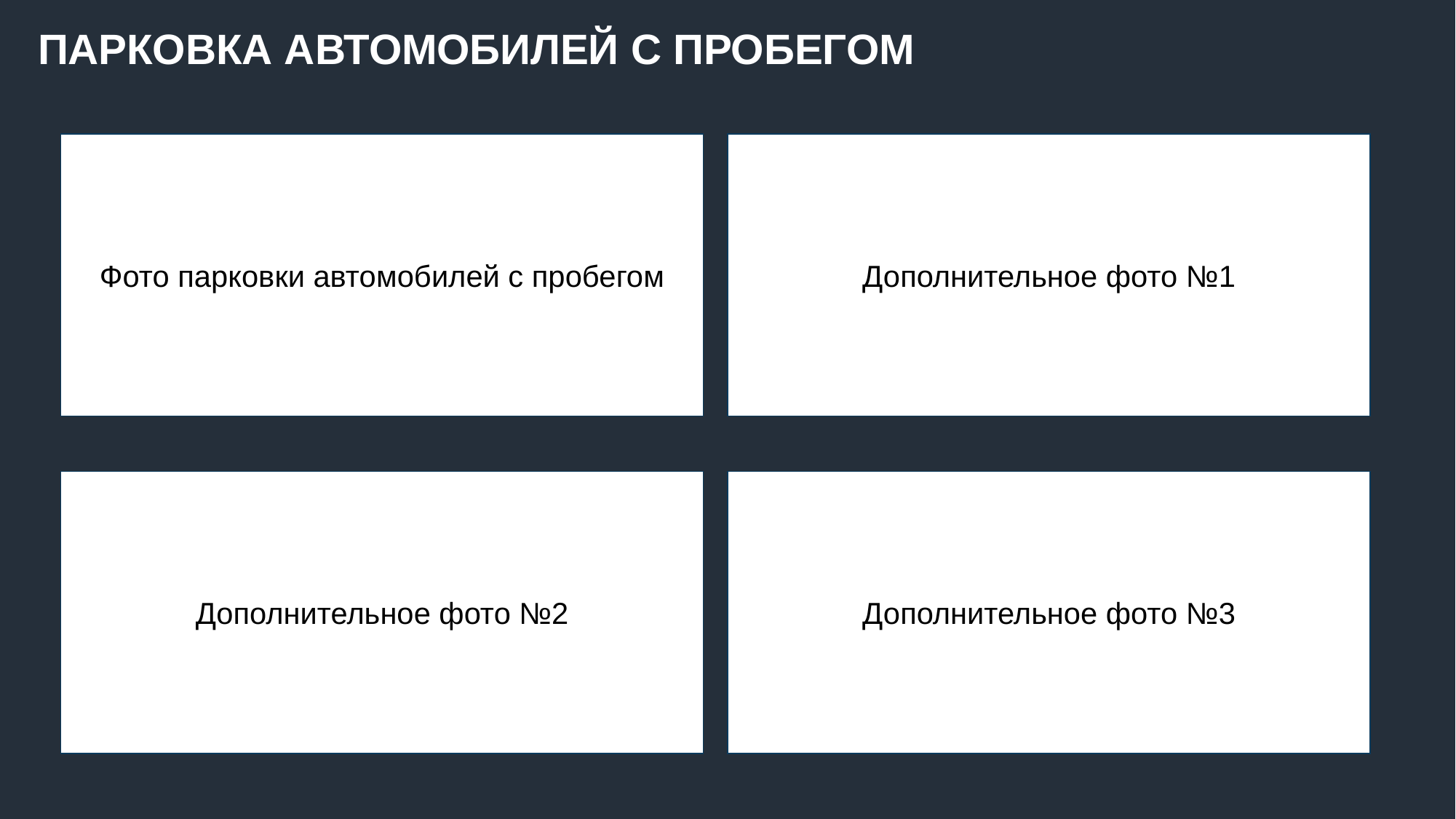

ПАРКОВКА АВТОМОБИЛЕЙ С ПРОБЕГОМ
Фото парковки автомобилей с пробегом
Дополнительное фото №1
Дополнительное фото №2
Дополнительное фото №3